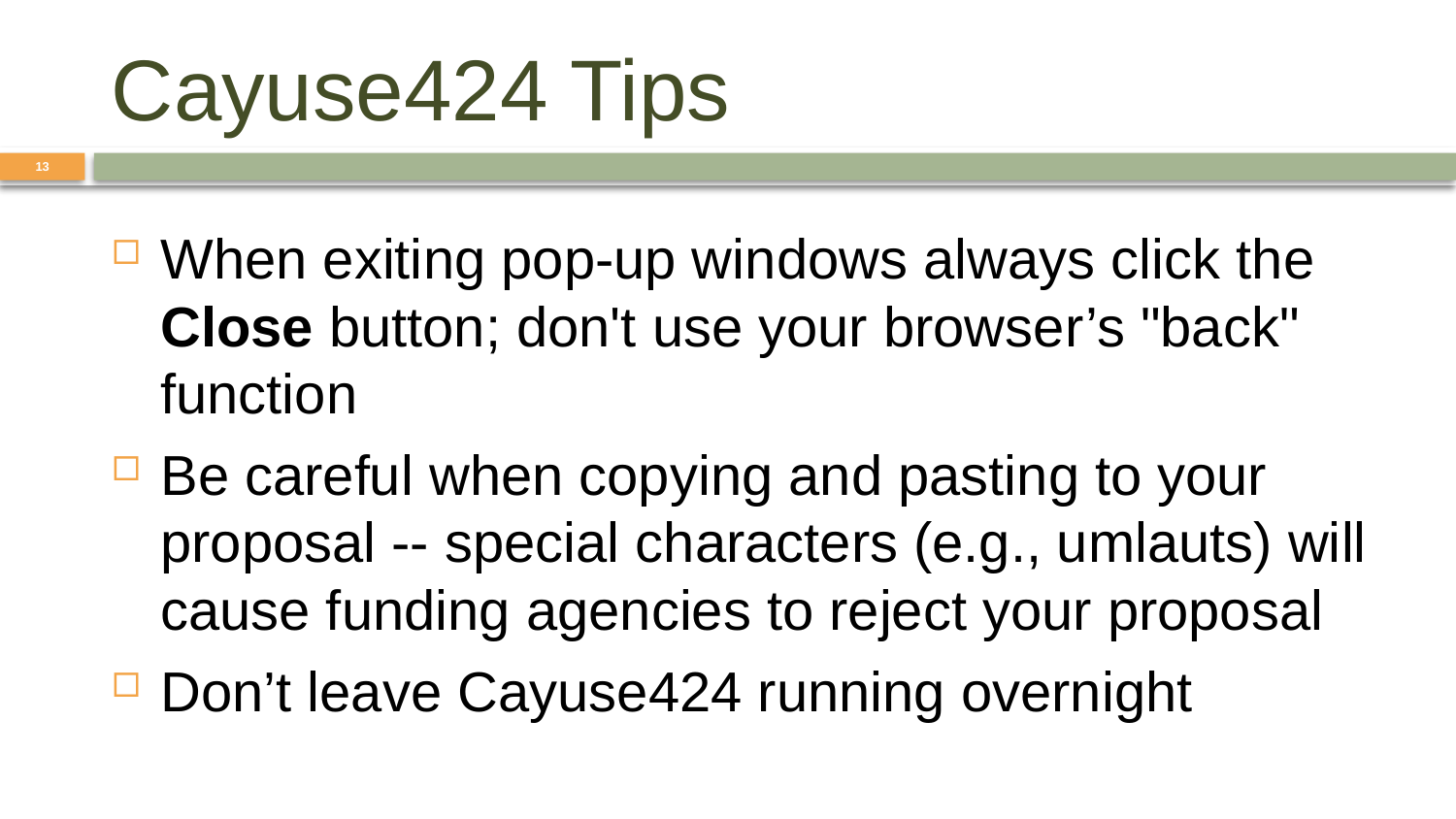

# Cayuse424 Tips
13
When exiting pop-up windows always click the Close button; don't use your browser’s "back" function
Be careful when copying and pasting to your proposal -- special characters (e.g., umlauts) will cause funding agencies to reject your proposal
Don’t leave Cayuse424 running overnight